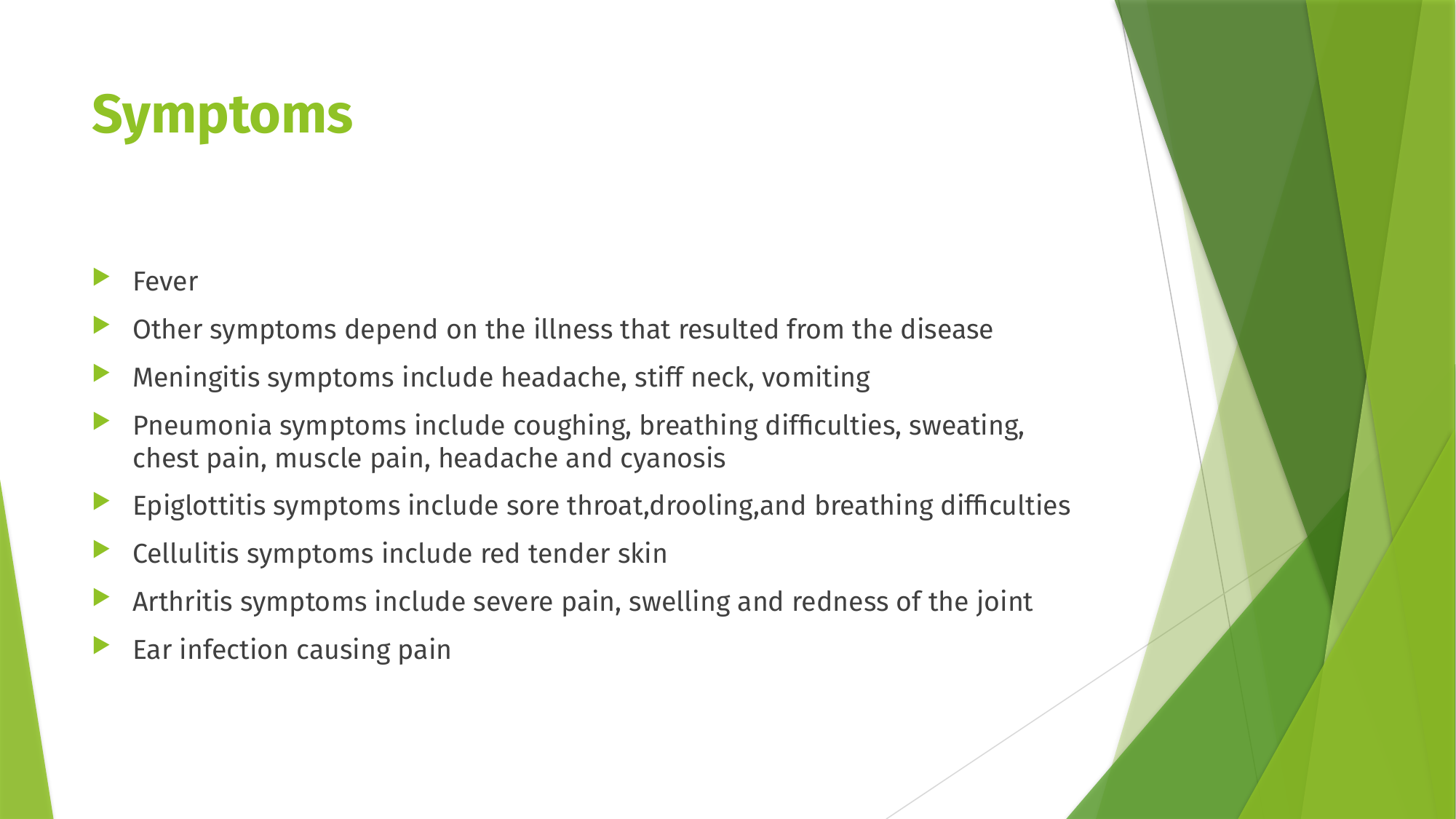

# Symptoms
Fever
Other symptoms depend on the illness that resulted from the disease
Meningitis symptoms include headache, stiff neck, vomiting
Pneumonia symptoms include coughing, breathing difficulties, sweating, chest pain, muscle pain, headache and cyanosis
Epiglottitis symptoms include sore throat,drooling,and breathing difficulties
Cellulitis symptoms include red tender skin
Arthritis symptoms include severe pain, swelling and redness of the joint
Ear infection causing pain